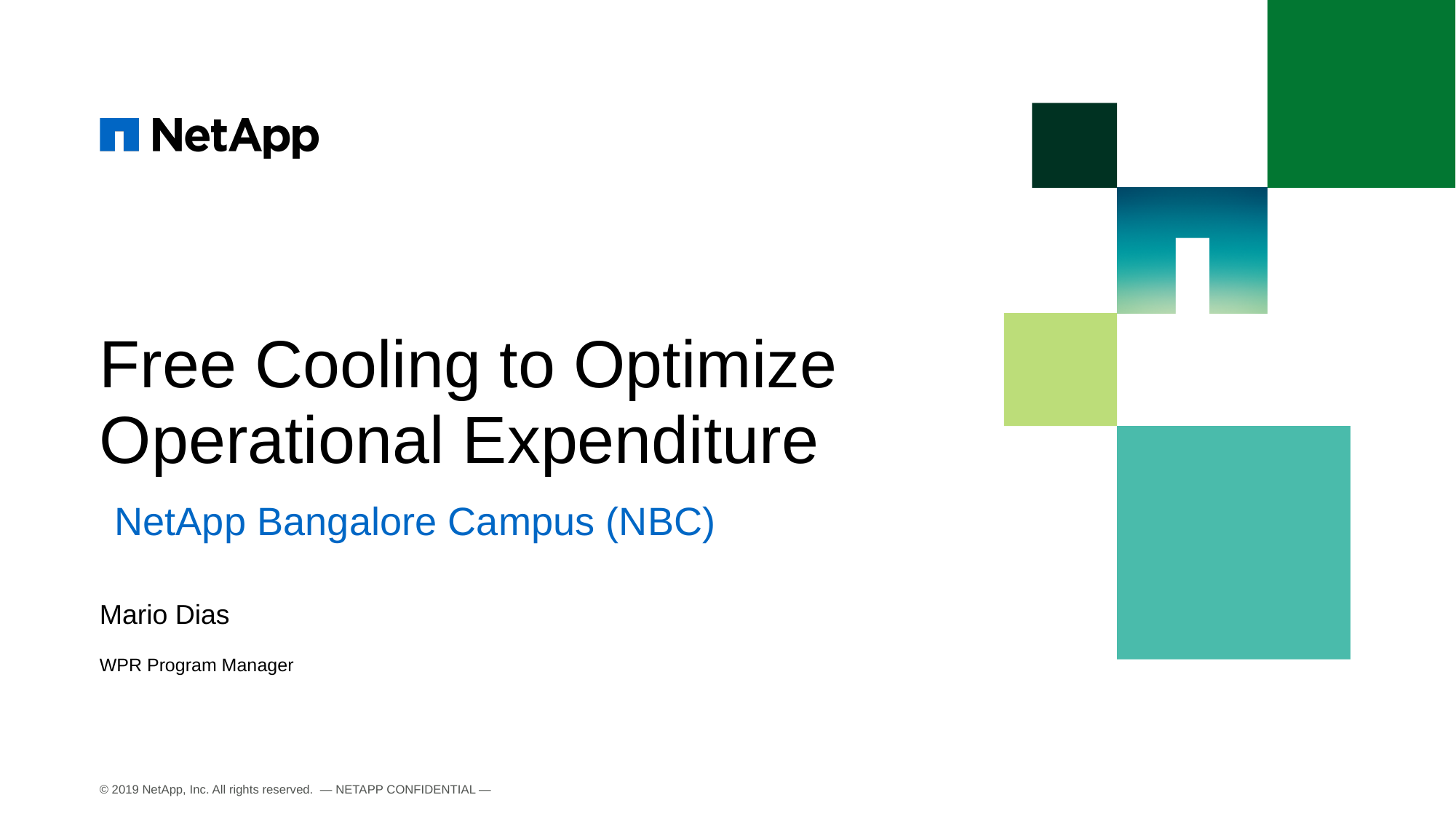

# Free Cooling to Optimize Operational Expenditure
NetApp Bangalore Campus (NBC)
Mario Dias
WPR Program Manager
© 2019 NetApp, Inc. All rights reserved.  — NETAPP CONFIDENTIAL —